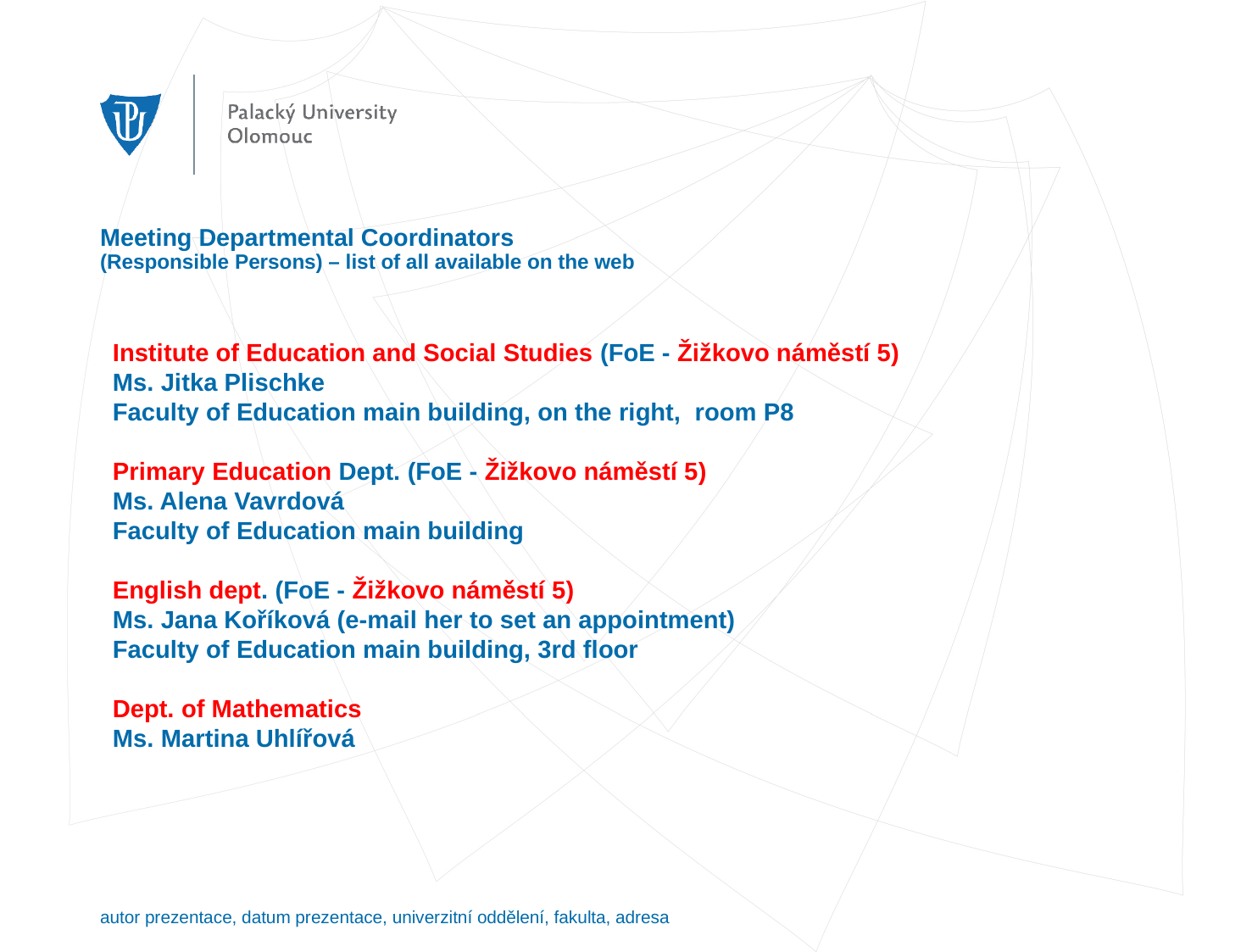

# Meeting Departmental Coordinators (Responsible Persons) – list of all available on the web
Institute of Education and Social Studies (FoE - Žižkovo náměstí 5)
Ms. Jitka Plischke
Faculty of Education main building, on the right,  room P8
Primary Education Dept. (FoE - Žižkovo náměstí 5)
Ms. Alena Vavrdová
Faculty of Education main building

English dept. (FoE - Žižkovo náměstí 5)
Ms. Jana Koříková (e-mail her to set an appointment)
Faculty of Education main building, 3rd floor

Dept. of Mathematics
Ms. Martina Uhlířová

autor prezentace, datum prezentace, univerzitní oddělení, fakulta, adresa